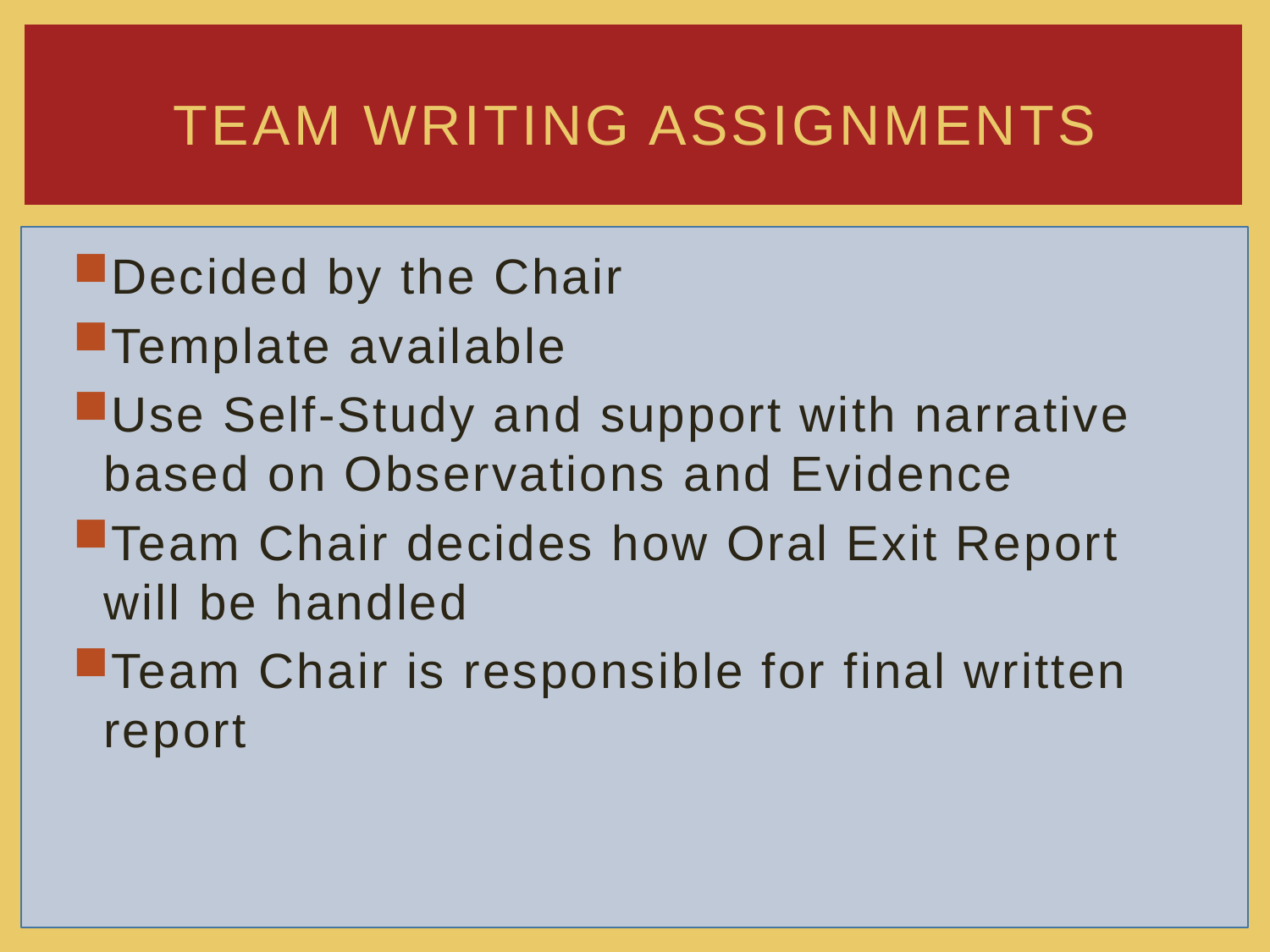

# Team Writing Assignments
Decided by the Chair
Template available
Use Self-Study and support with narrative based on Observations and Evidence
Team Chair decides how Oral Exit Report will be handled
Team Chair is responsible for final written report